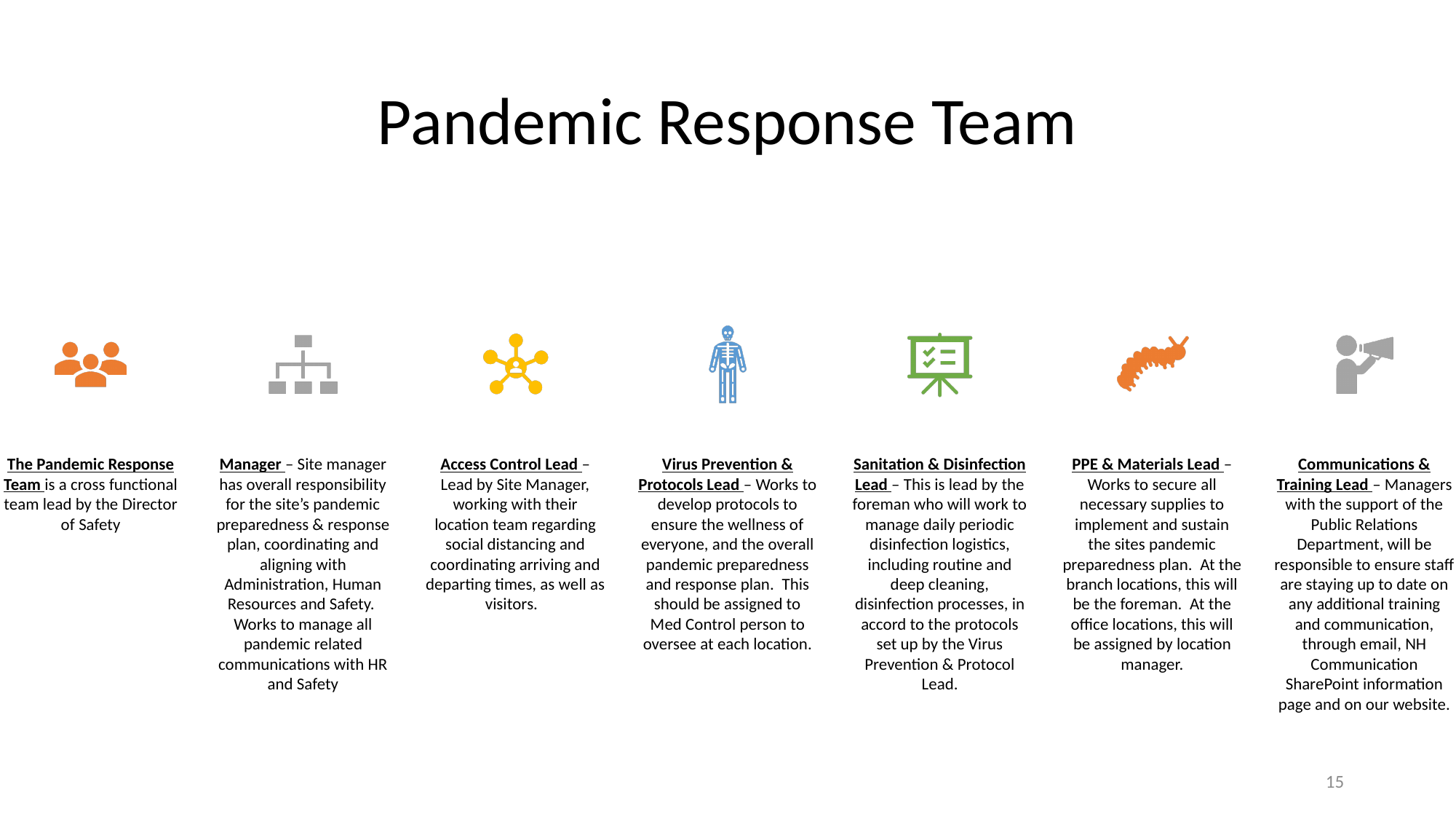

# Pandemic Response Team
The Pandemic Response Team is a cross functional team lead by the Director of Safety
Manager – Site manager has overall responsibility for the site’s pandemic preparedness & response plan, coordinating and aligning with Administration, Human Resources and Safety.  Works to manage all pandemic related communications with HR and Safety
Access Control Lead – Lead by Site Manager, working with their location team regarding social distancing and coordinating arriving and departing times, as well as visitors.
Virus Prevention & Protocols Lead – Works to develop protocols to ensure the wellness of everyone, and the overall pandemic preparedness and response plan.  This should be assigned to Med Control person to oversee at each location.
Sanitation & Disinfection Lead – This is lead by the foreman who will work to manage daily periodic disinfection logistics, including routine and deep cleaning, disinfection processes, in accord to the protocols set up by the Virus Prevention & Protocol Lead.
PPE & Materials Lead – Works to secure all necessary supplies to implement and sustain the sites pandemic preparedness plan.  At the branch locations, this will be the foreman.  At the office locations, this will be assigned by location manager.
Communications & Training Lead – Managers with the support of the Public Relations Department, will be responsible to ensure staff are staying up to date on any additional training and communication, through email, NH Communication SharePoint information page and on our website.
15